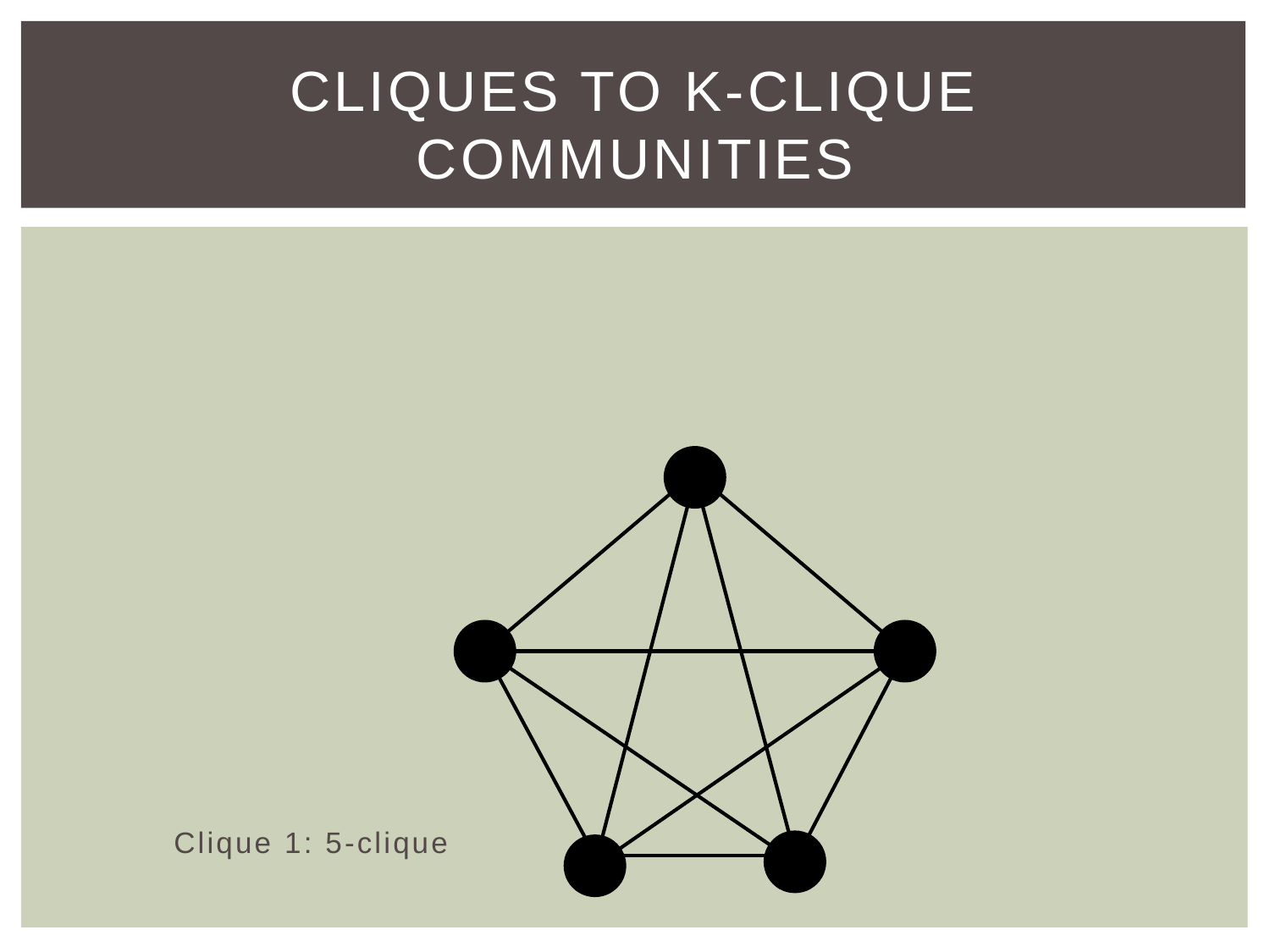

# Cliques to k-Clique Communities

Clique 1: 5-clique